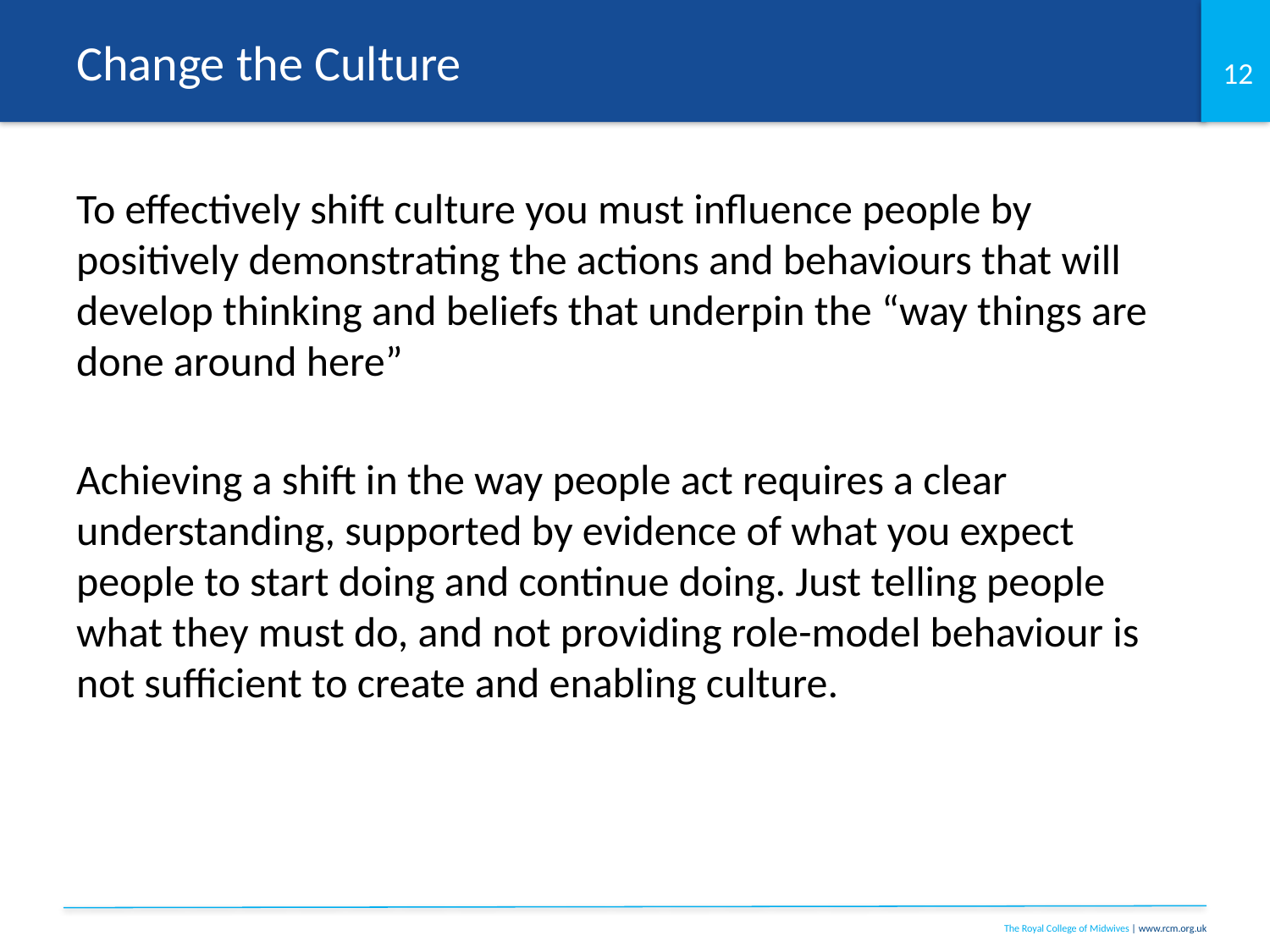

# Change the Culture
To effectively shift culture you must influence people by positively demonstrating the actions and behaviours that will develop thinking and beliefs that underpin the “way things are done around here”

Achieving a shift in the way people act requires a clear understanding, supported by evidence of what you expect people to start doing and continue doing. Just telling people what they must do, and not providing role-model behaviour is not sufficient to create and enabling culture.